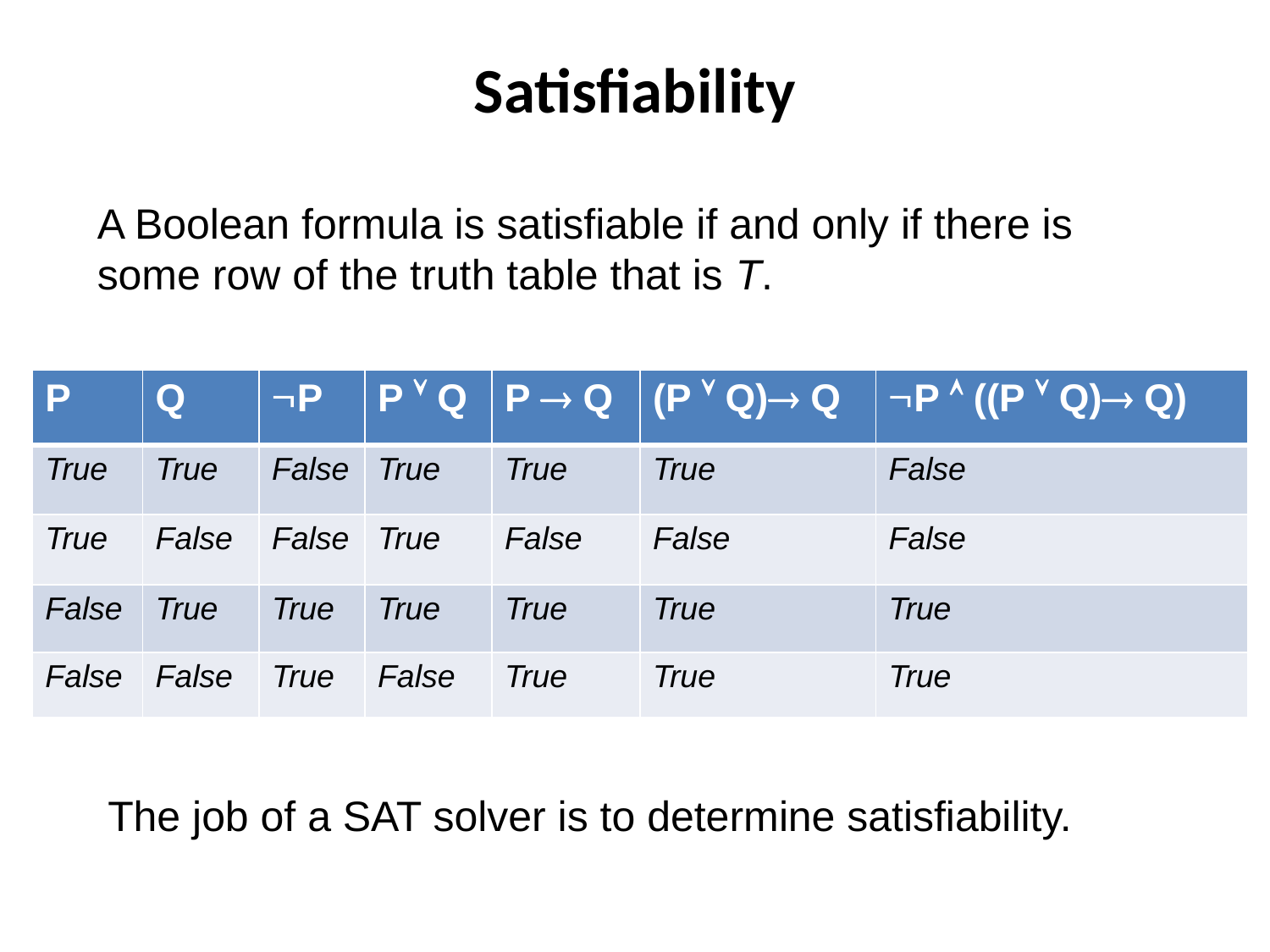

# Satisfiability
A Boolean formula is satisfiable if and only if there is some row of the truth table that is T.
| P | Q | ¬P | P ∨ Q | P → Q | (P ∨ Q)→ Q | ¬P ∧ ((P ∨ Q)→ Q) |
| --- | --- | --- | --- | --- | --- | --- |
| True | True | False | True | True | True | False |
| True | False | False | True | False | False | False |
| False | True | True | True | True | True | True |
| False | False | True | False | True | True | True |
The job of a SAT solver is to determine satisfiability.